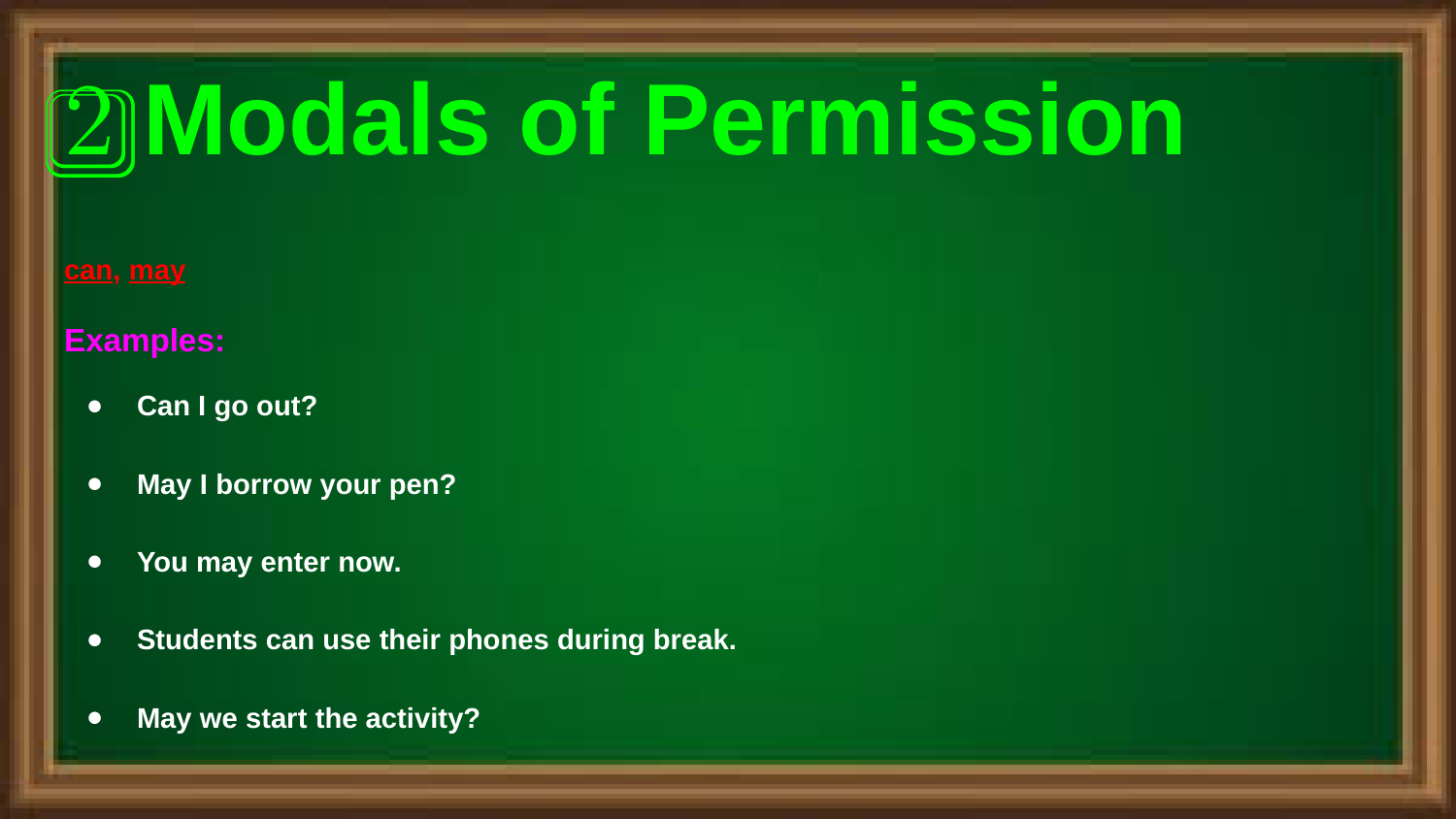

# 2️⃣ Modals of Permission
can, may
Examples:
Can I go out?
May I borrow your pen?
You may enter now.
Students can use their phones during break.
May we start the activity?